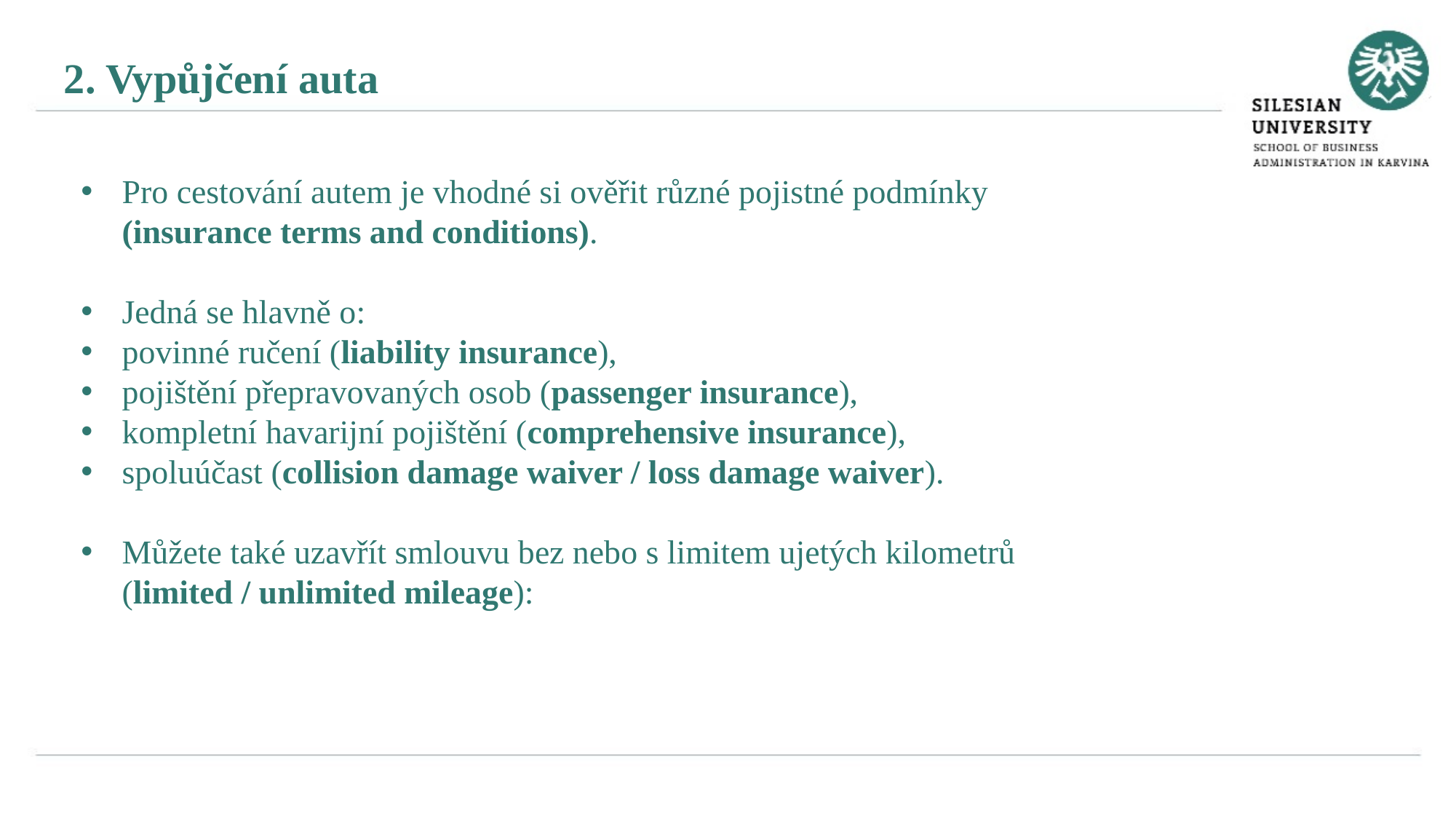

2. Vypůjčení auta
Pro cestování autem je vhodné si ověřit různé pojistné podmínky (insurance terms and conditions).

Jedná se hlavně o:
povinné ručení (liability insurance),
pojištění přepravovaných osob (passenger insurance),
kompletní havarijní pojištění (comprehensive insurance),
spoluúčast (collision damage waiver / loss damage waiver).

Můžete také uzavřít smlouvu bez nebo s limitem ujetých kilometrů (limited / unlimited mileage):